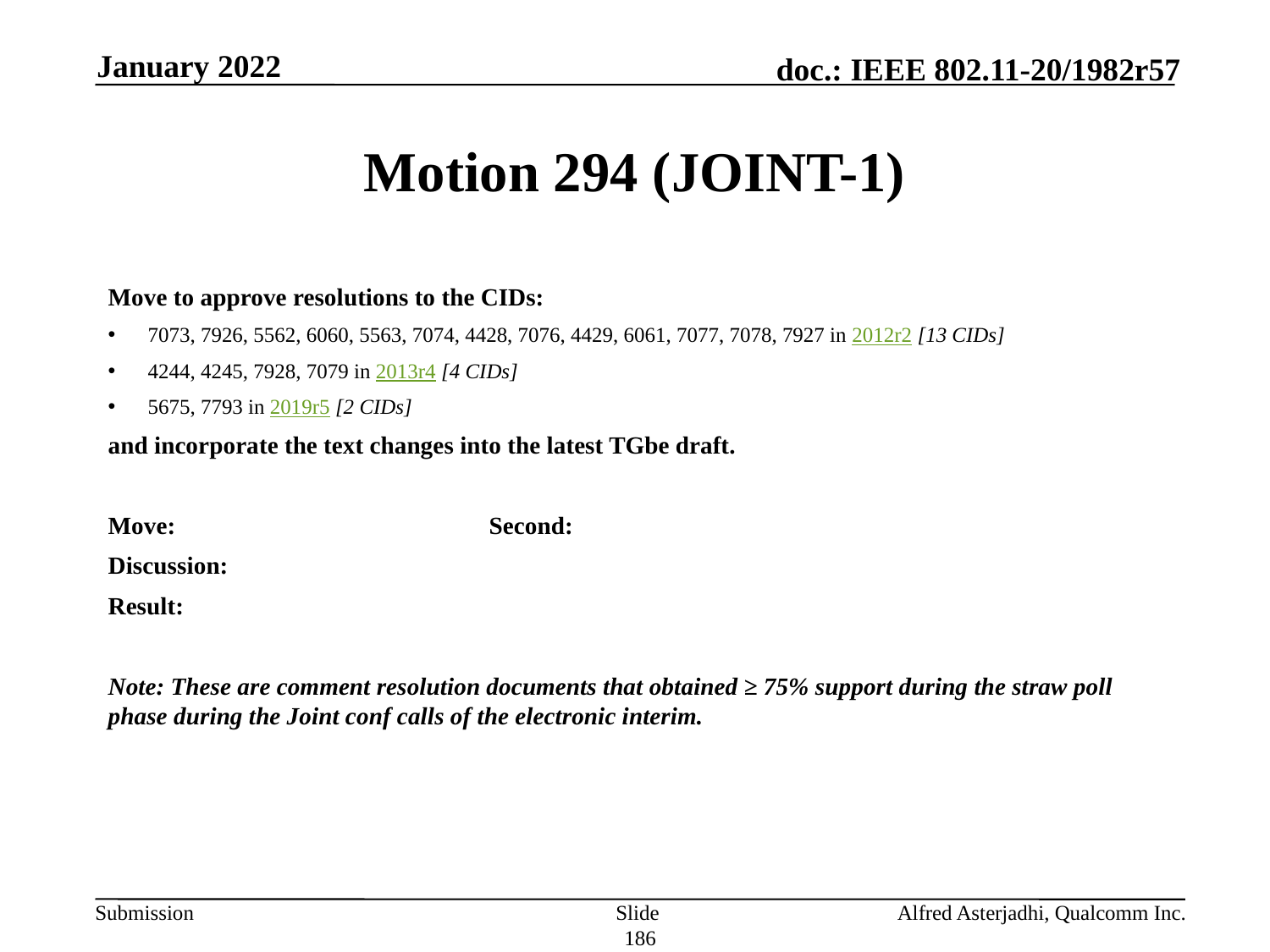

January 2022
# Motion 294 (JOINT-1)
Move to approve resolutions to the CIDs:
7073, 7926, 5562, 6060, 5563, 7074, 4428, 7076, 4429, 6061, 7077, 7078, 7927 in 2012r2 [13 CIDs]
4244, 4245, 7928, 7079 in 2013r4 [4 CIDs]
5675, 7793 in 2019r5 [2 CIDs]
and incorporate the text changes into the latest TGbe draft.

Move: 			Second:
Discussion:
Result:

Note: These are comment resolution documents that obtained ≥ 75% support during the straw poll phase during the Joint conf calls of the electronic interim.

Slide 186
Alfred Asterjadhi, Qualcomm Inc.